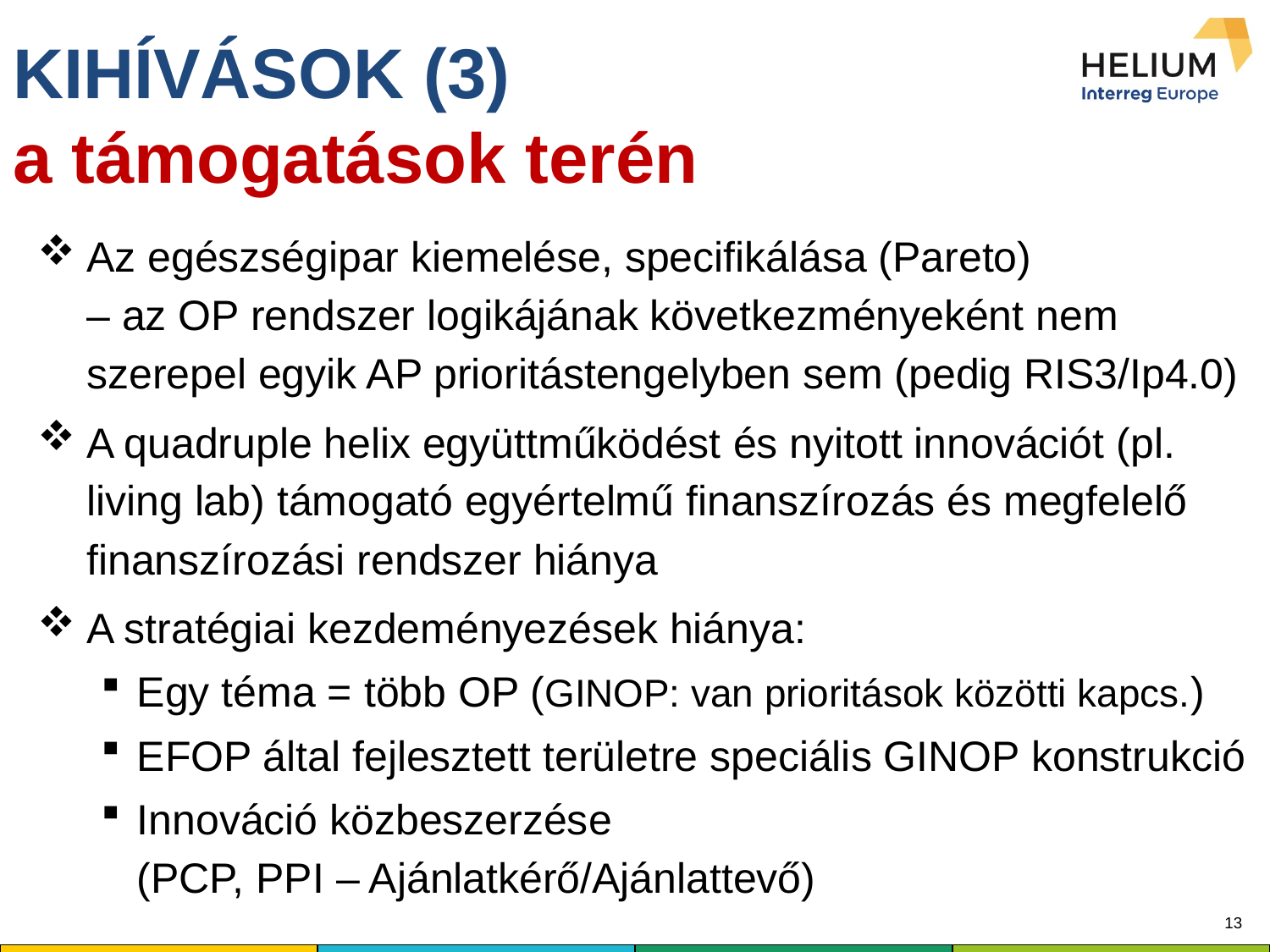

# KIHÍVÁSOK (3) a támogatások terén
Az egészségipar kiemelése, specifikálása (Pareto)
– az OP rendszer logikájának következményeként nem szerepel egyik AP prioritástengelyben sem (pedig RIS3/Ip4.0)
A quadruple helix együttműködést és nyitott innovációt (pl. living lab) támogató egyértelmű finanszírozás és megfelelő finanszírozási rendszer hiánya
A stratégiai kezdeményezések hiánya:
Egy téma = több OP (GINOP: van prioritások közötti kapcs.)
EFOP által fejlesztett területre speciális GINOP konstrukció
Innováció közbeszerzése
(PCP, PPI – Ajánlatkérő/Ajánlattevő)